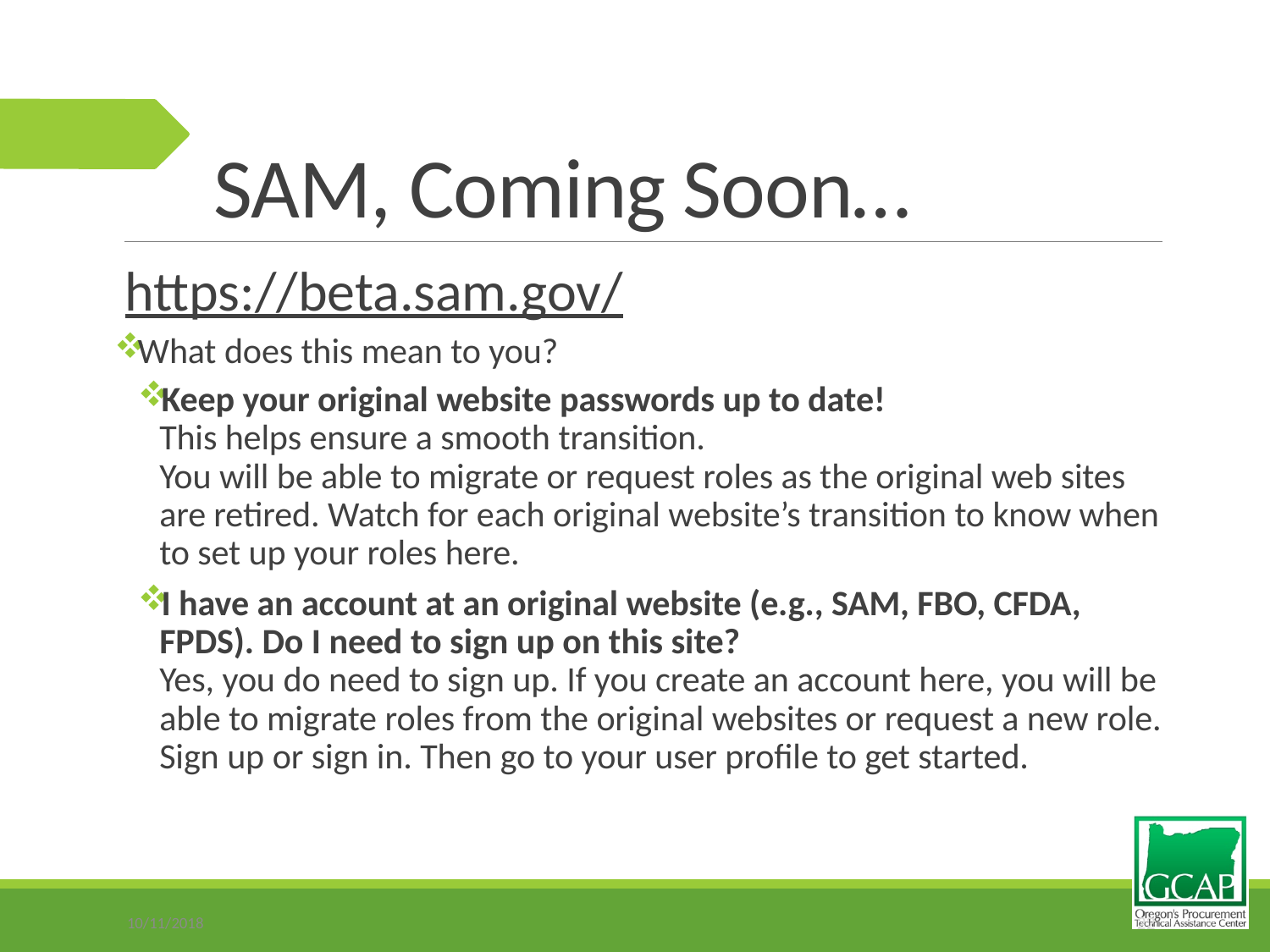

# SAM, Coming Soon…
https://beta.sam.gov/
What does this mean to you?
Keep your original website passwords up to date!
This helps ensure a smooth transition.
You will be able to migrate or request roles as the original web sites are retired. Watch for each original website’s transition to know when to set up your roles here.
I have an account at an original website (e.g., SAM, FBO, CFDA, FPDS). Do I need to sign up on this site?
Yes, you do need to sign up. If you create an account here, you will be able to migrate roles from the original websites or request a new role. Sign up or sign in. Then go to your user profile to get started.

10/11/2018
22